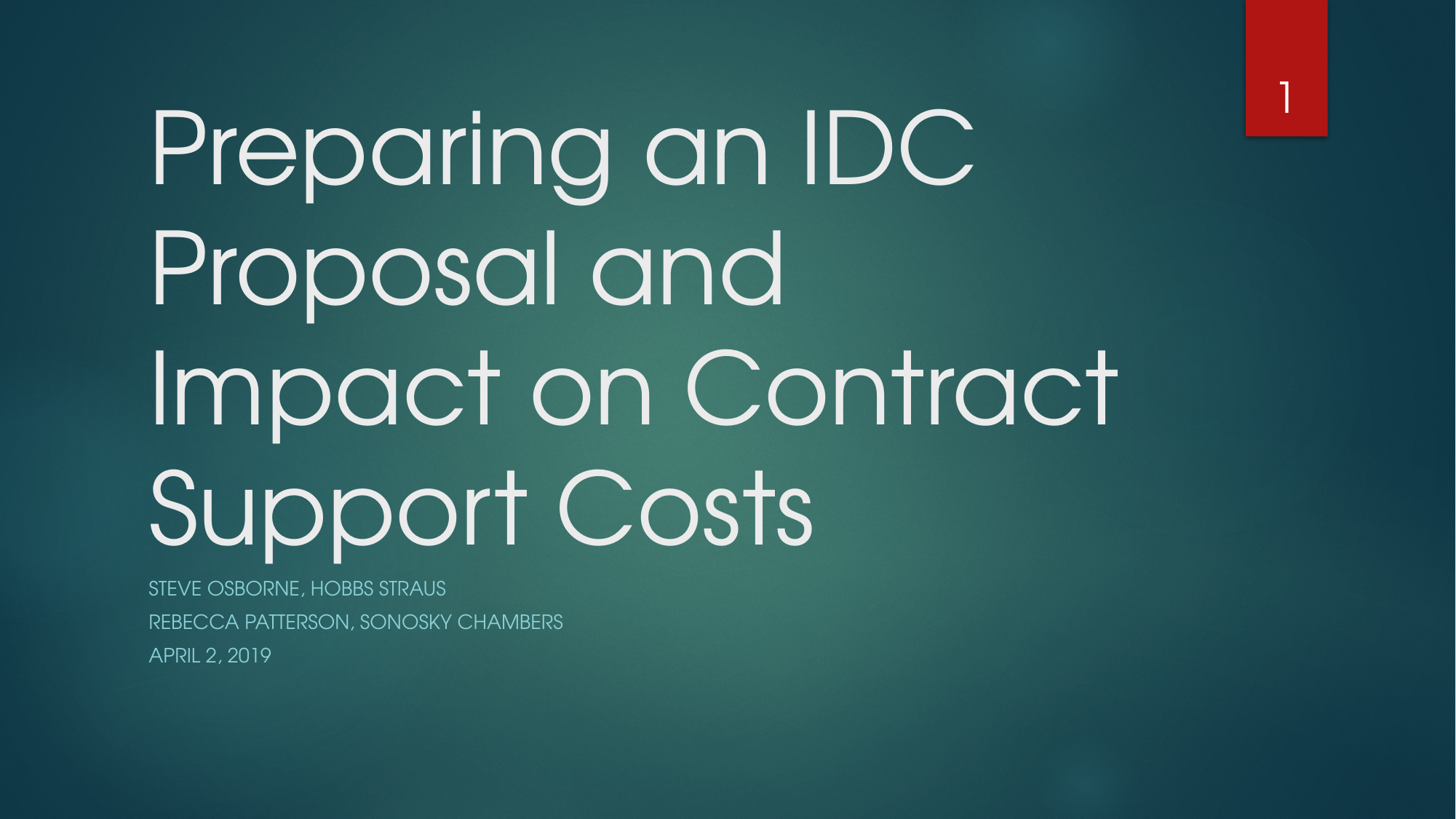

1
# Preparing an IDC Proposal and Impact on Contract Support Costs
Steve Osborne, Hobbs Straus
Rebecca Patterson, Sonosky Chambers
April 2, 2019